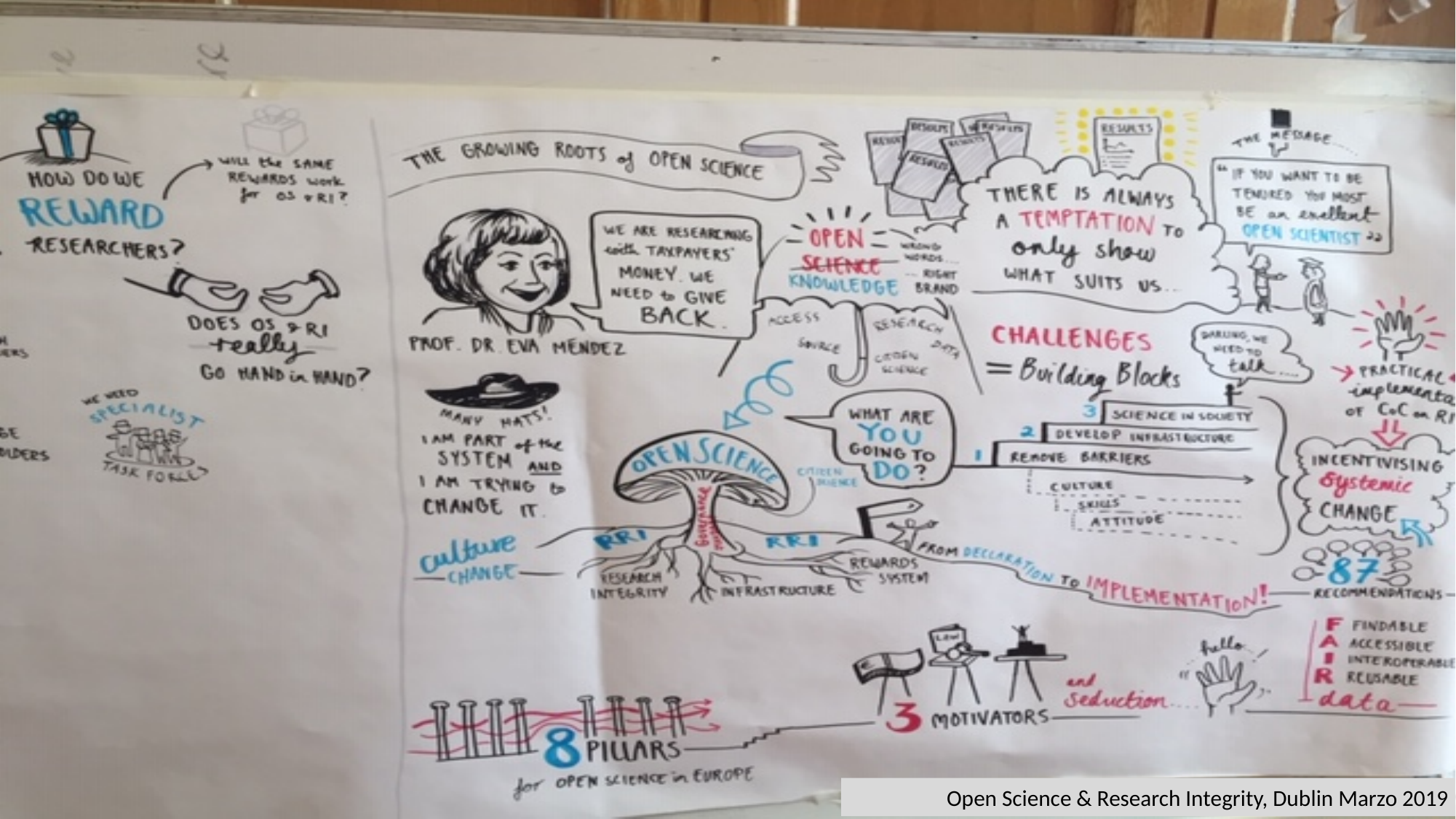

Open Science & Research Integrity, Dublin Marzo 2019